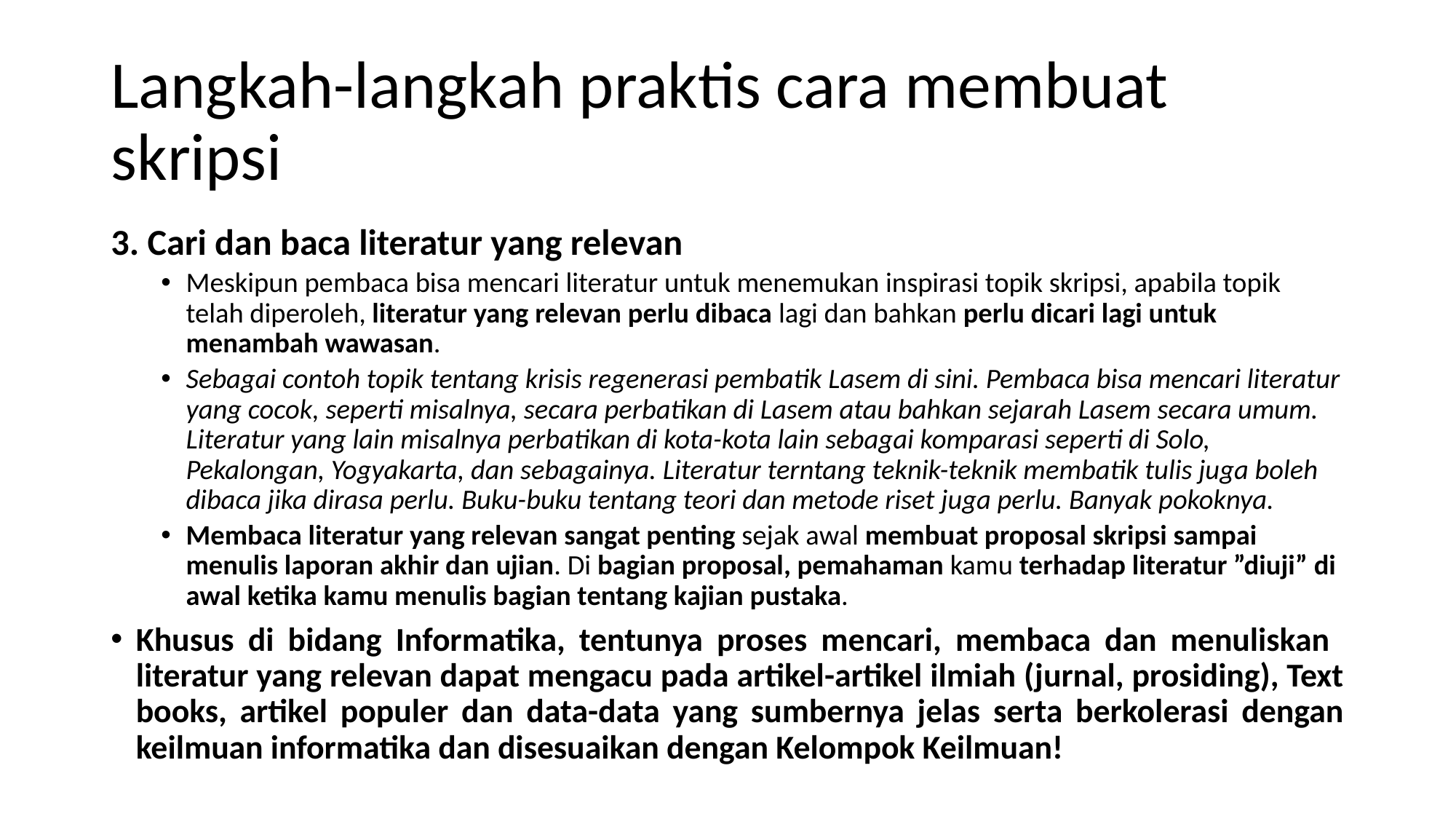

# Langkah-langkah praktis cara membuat skripsi
3. Cari dan baca literatur yang relevan
Meskipun pembaca bisa mencari literatur untuk menemukan inspirasi topik skripsi, apabila topik telah diperoleh, literatur yang relevan perlu dibaca lagi dan bahkan perlu dicari lagi untuk menambah wawasan.
Sebagai contoh topik tentang krisis regenerasi pembatik Lasem di sini. Pembaca bisa mencari literatur yang cocok, seperti misalnya, secara perbatikan di Lasem atau bahkan sejarah Lasem secara umum. Literatur yang lain misalnya perbatikan di kota-kota lain sebagai komparasi seperti di Solo, Pekalongan, Yogyakarta, dan sebagainya. Literatur terntang teknik-teknik membatik tulis juga boleh dibaca jika dirasa perlu. Buku-buku tentang teori dan metode riset juga perlu. Banyak pokoknya.
Membaca literatur yang relevan sangat penting sejak awal membuat proposal skripsi sampai menulis laporan akhir dan ujian. Di bagian proposal, pemahaman kamu terhadap literatur ”diuji” di awal ketika kamu menulis bagian tentang kajian pustaka.
Khusus di bidang Informatika, tentunya proses mencari, membaca dan menuliskan  literatur yang relevan dapat mengacu pada artikel-artikel ilmiah (jurnal, prosiding), Text books, artikel populer dan data-data yang sumbernya jelas serta berkolerasi dengan keilmuan informatika dan disesuaikan dengan Kelompok Keilmuan!